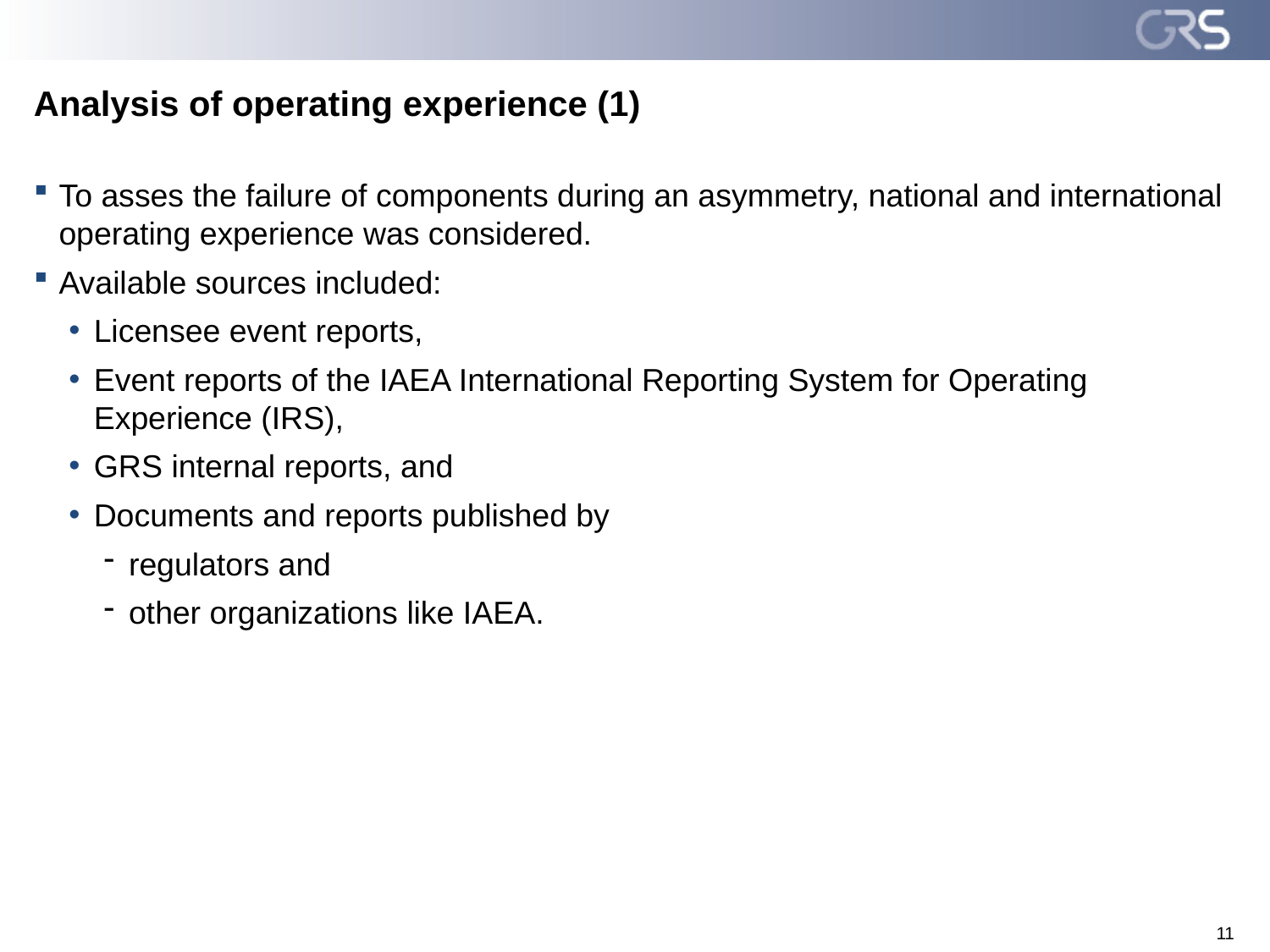

# Analysis of operating experience (1)
To asses the failure of components during an asymmetry, national and international operating experience was considered.
Available sources included:
Licensee event reports,
Event reports of the IAEA International Reporting System for Operating Experience (IRS),
GRS internal reports, and
Documents and reports published by
regulators and
other organizations like IAEA.

11